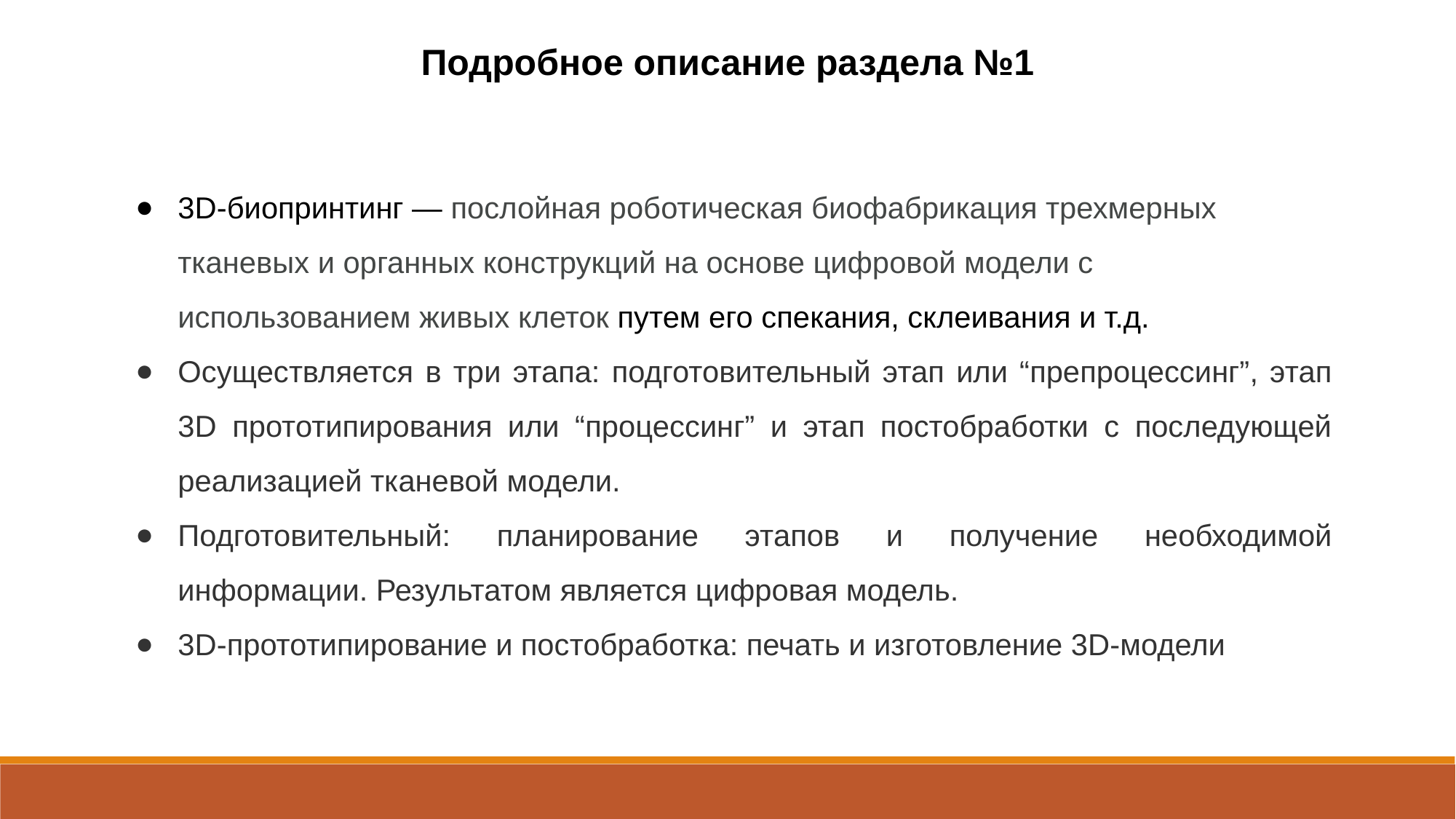

Подробное описание раздела №1
3D-биопринтинг — послойная роботическая биофабрикация трехмерных тканевых и органных конструкций на основе цифровой модели с использованием живых клеток путем его спекания, склеивания и т.д.
Осуществляется в три этапа: подготовительный этап или “препроцессинг”, этап 3D прототипирования или “процессинг” и этап постобработки с последующей реализацией тканевой модели.
Подготовительный: планирование этапов и получение необходимой информации. Результатом является цифровая модель.
3D-прототипирование и постобработка: печать и изготовление 3D-модели